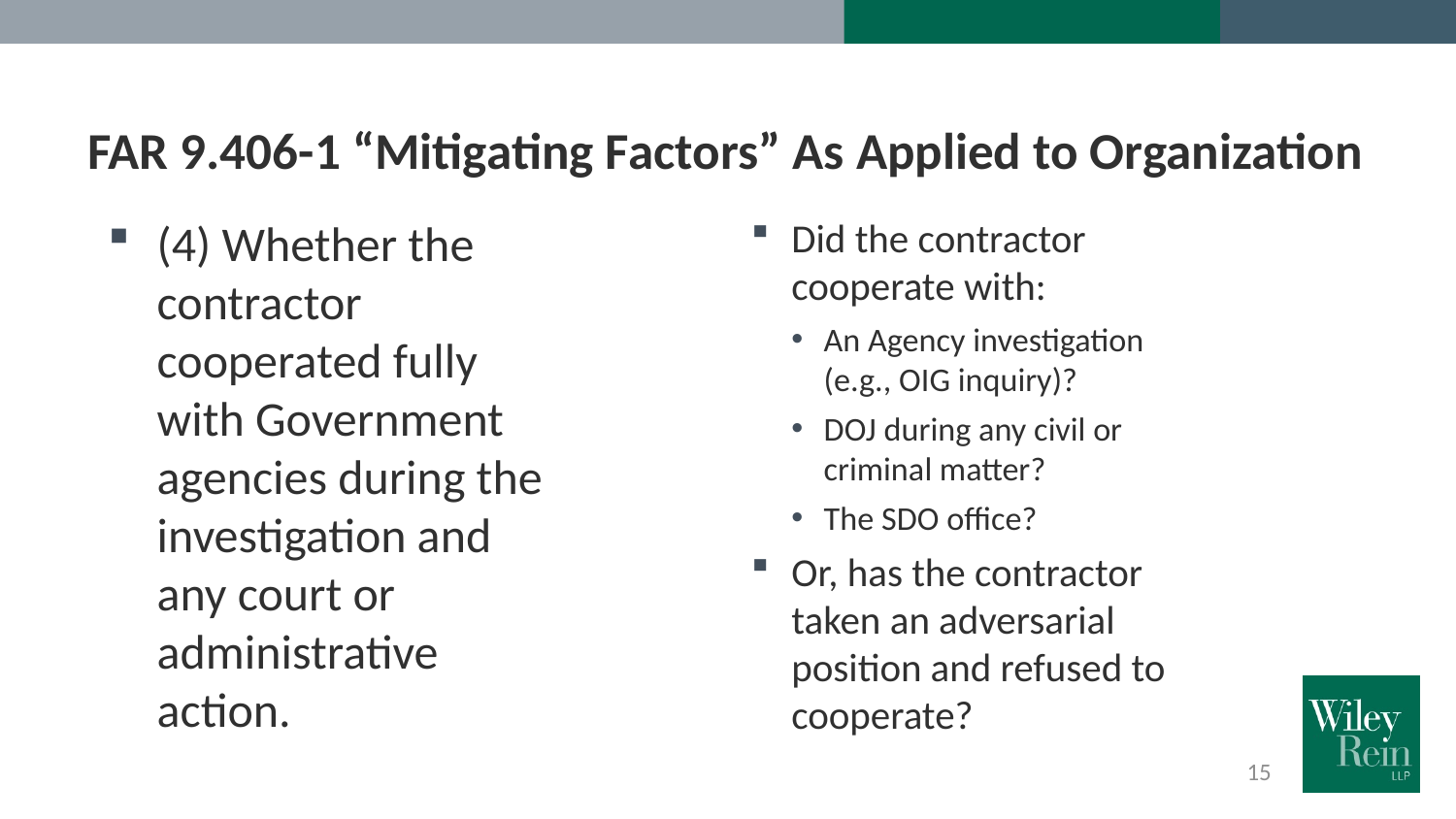

# FAR 9.406-1 “Mitigating Factors” As Applied to Organization
(4) Whether the contractor cooperated fully with Government agencies during the investigation and any court or administrative action.

Did the contractor cooperate with:
An Agency investigation (e.g., OIG inquiry)?
DOJ during any civil or criminal matter?
The SDO office?
Or, has the contractor taken an adversarial position and refused to cooperate?
15